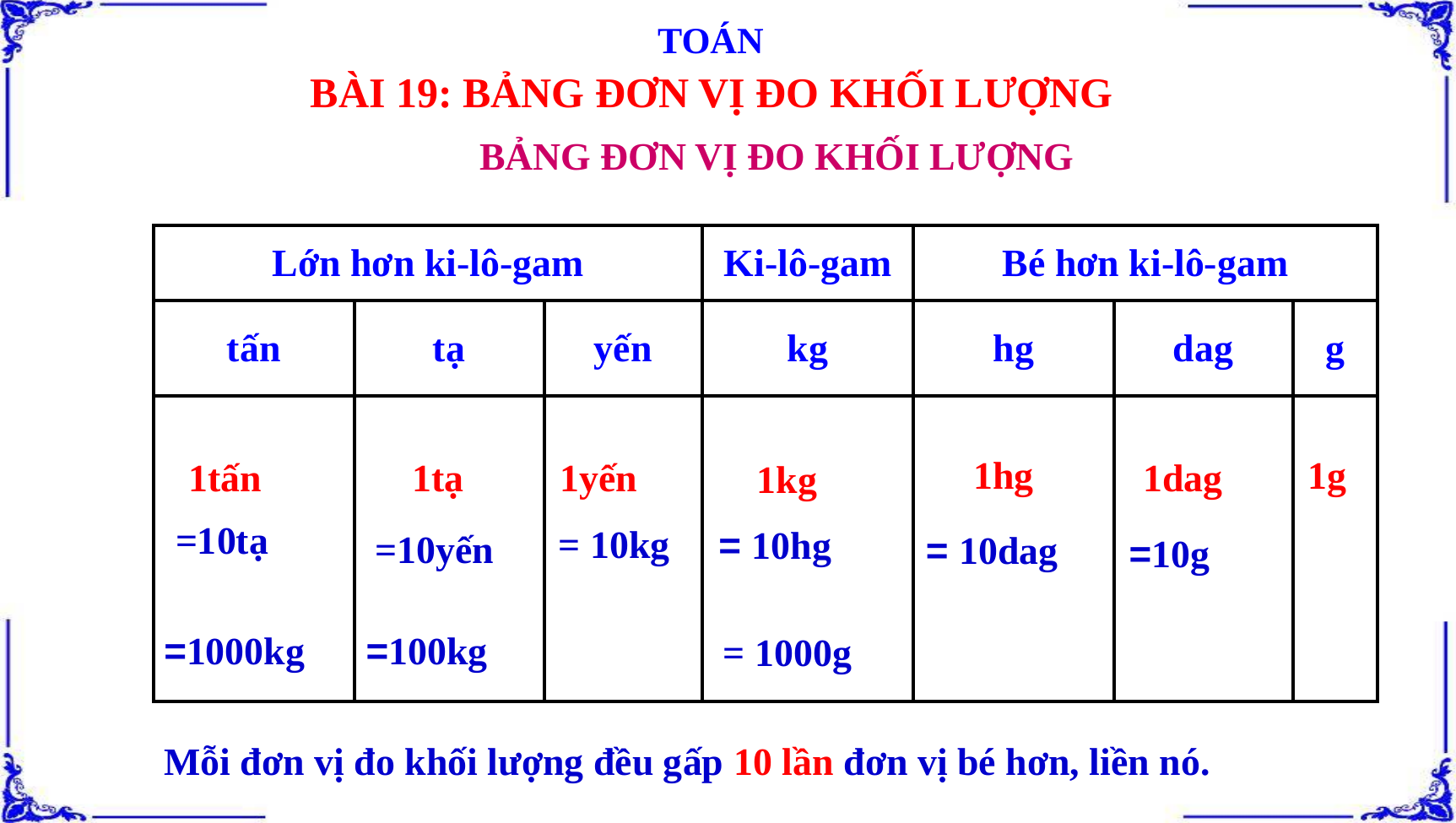

TOÁN
BÀI 19: BẢNG ĐƠN VỊ ĐO KHỐI LƯỢNG
BẢNG ĐƠN VỊ ĐO KHỐI LƯỢNG
| Lớn hơn ki-lô-gam |  |  | Ki-lô-gam | Bé hơn ki-lô-gam |  |  |
| --- | --- | --- | --- | --- | --- | --- |
| tấn | tạ | yến | kg | hg | dag | g |
|  |  |  |  |  |  |  |
1hg
1g
1yến
1dag
1tấn
1tạ
1kg
=10tạ
= 10kg
= 10hg
=10yến
= 10dag
=10g
=100kg
=1000kg
= 1000g
Mỗi đơn vị đo khối lượng đều gấp 10 lần đơn vị bé hơn, liền nó.